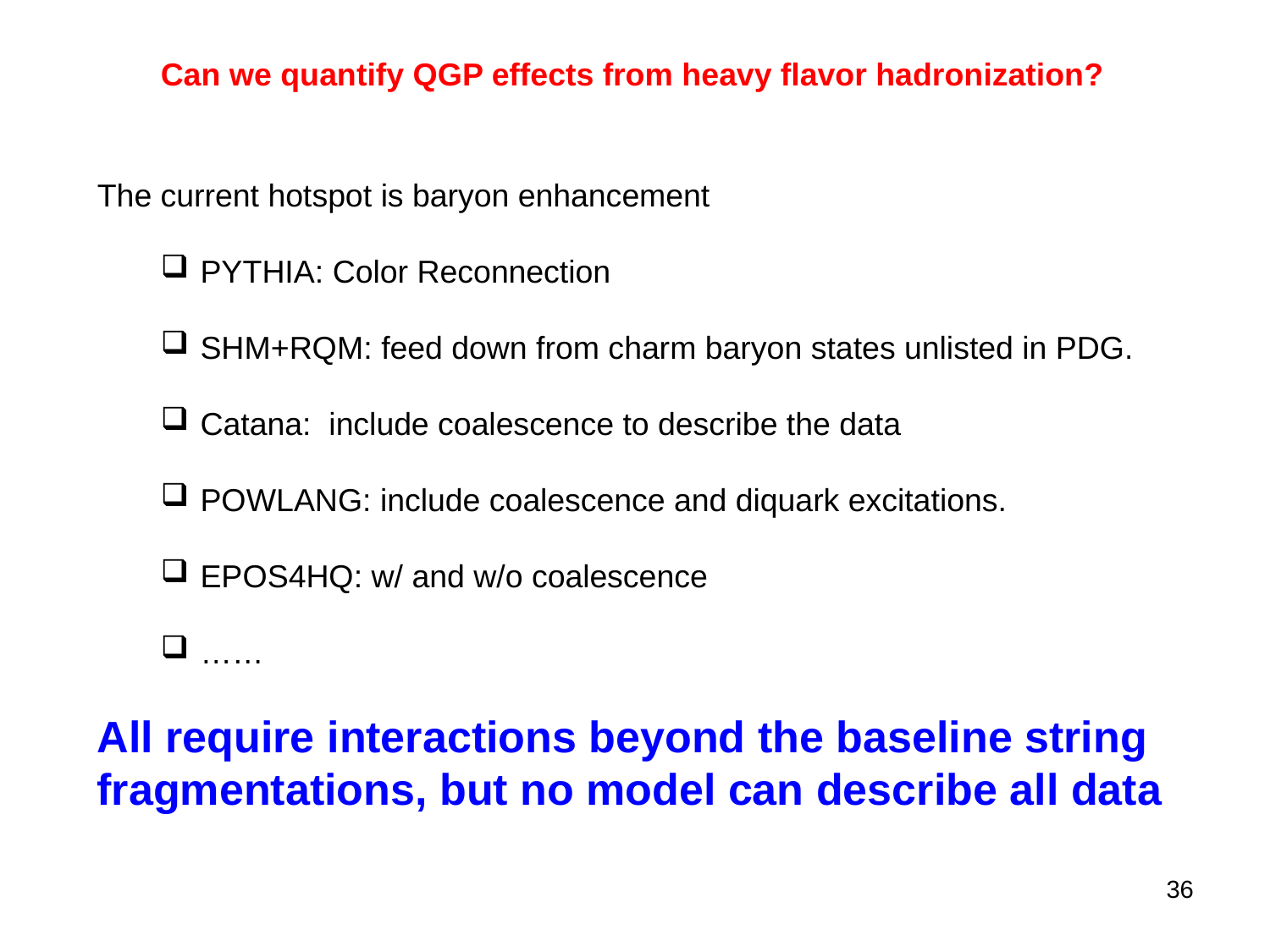

Can we quantify QGP effects from heavy flavor hadronization?
The current hotspot is baryon enhancement

PYTHIA: Color Reconnection

SHM+RQM: feed down from charm baryon states unlisted in PDG.

Catana:  include coalescence to describe the data

POWLANG: include coalescence and diquark excitations.

EPOS4HQ: w/ and w/o coalescence

……

All require interactions beyond the baseline string fragmentations, but no model can describe all data

36